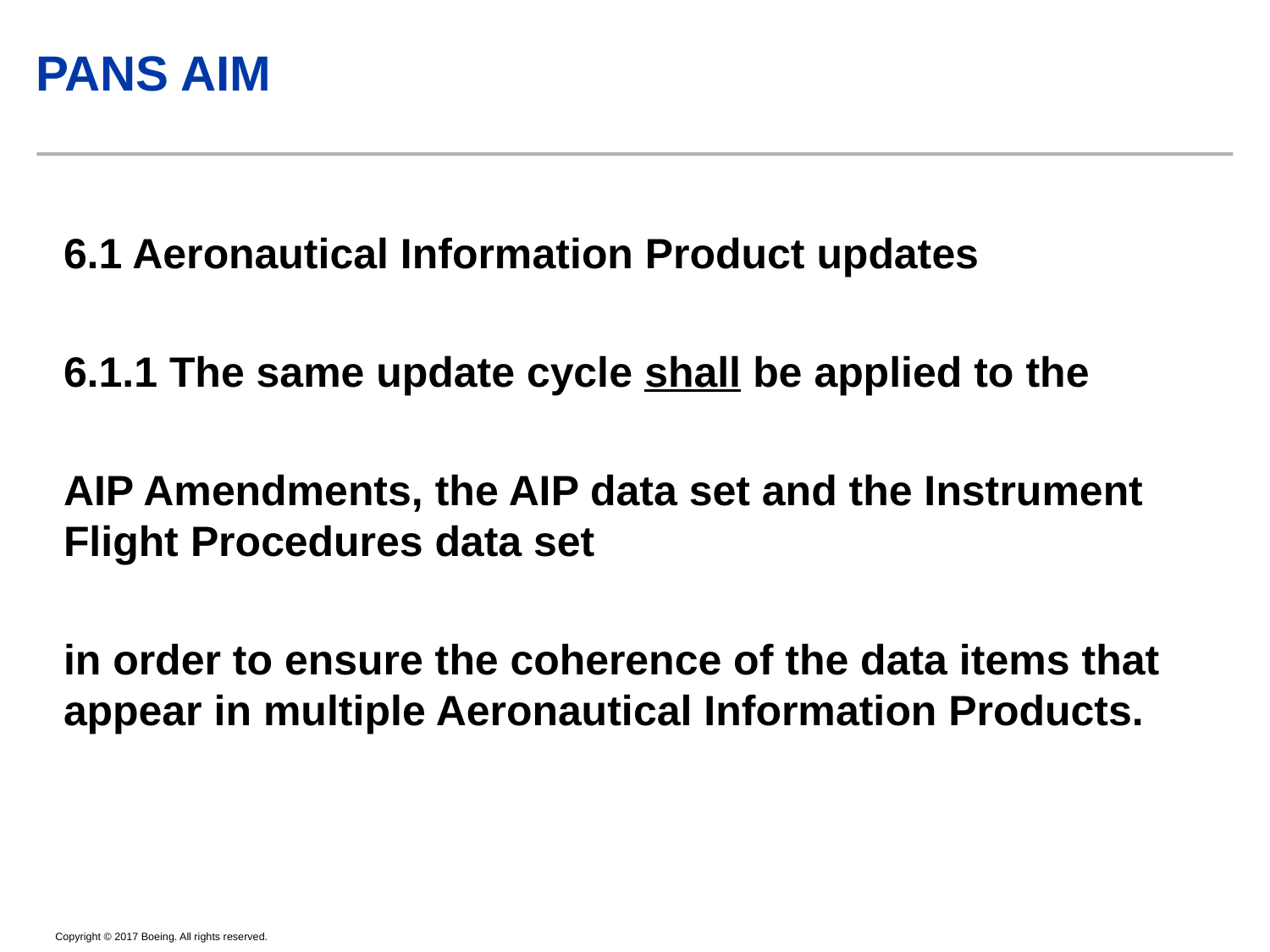

# PANS AIM
6.1 Aeronautical Information Product updates

6.1.1 The same update cycle shall be applied to the

AIP Amendments, the AIP data set and the Instrument Flight Procedures data set

in order to ensure the coherence of the data items that appear in multiple Aeronautical Information Products.